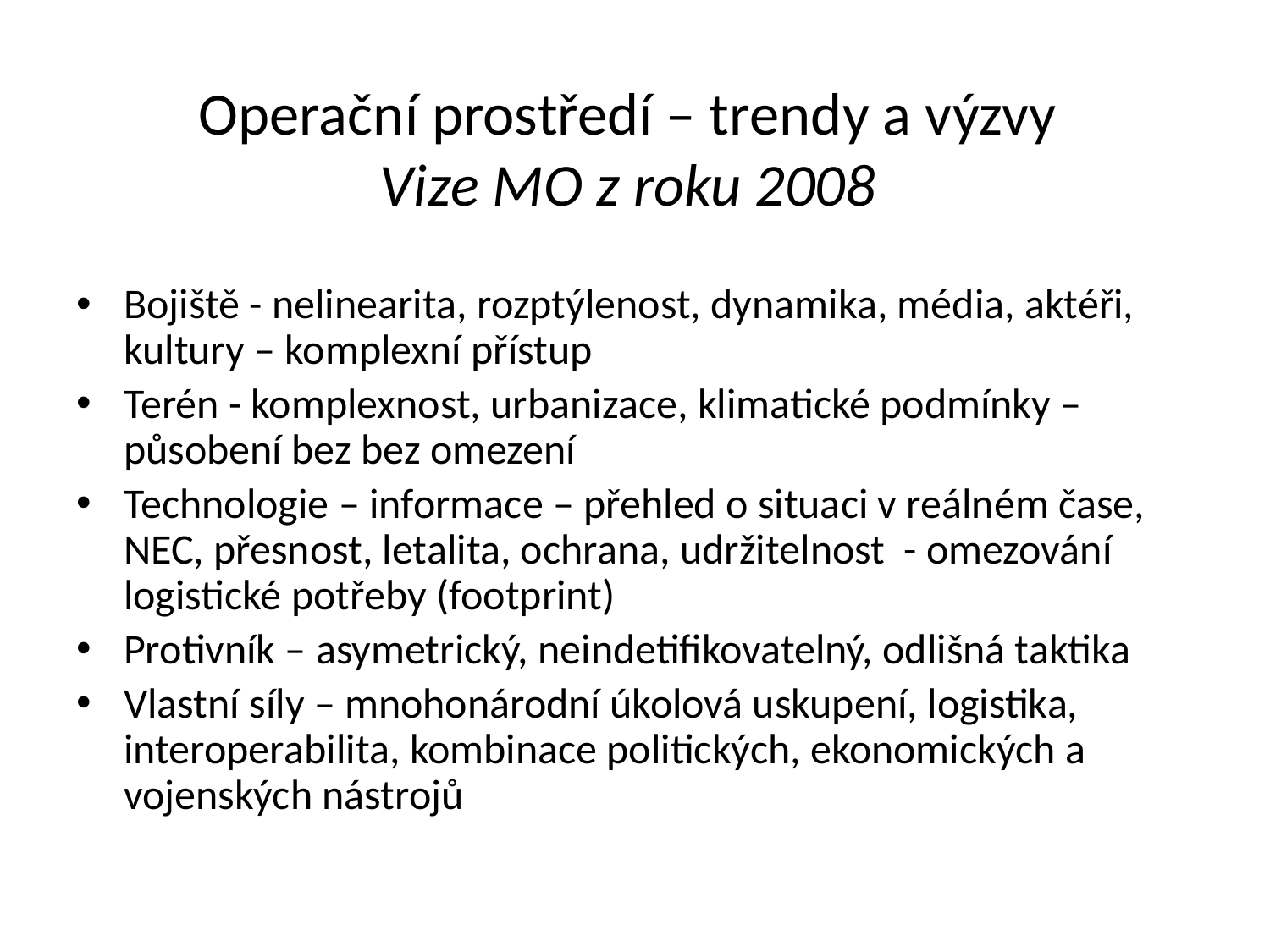

# Operační prostředí – trendy a výzvy Vize MO z roku 2008
Bojiště - nelinearita, rozptýlenost, dynamika, média, aktéři, kultury – komplexní přístup
Terén - komplexnost, urbanizace, klimatické podmínky – působení bez bez omezení
Technologie – informace – přehled o situaci v reálném čase, NEC, přesnost, letalita, ochrana, udržitelnost  - omezování logistické potřeby (footprint)
Protivník – asymetrický, neindetifikovatelný, odlišná taktika
Vlastní síly – mnohonárodní úkolová uskupení, logistika, interoperabilita, kombinace politických, ekonomických a vojenských nástrojů